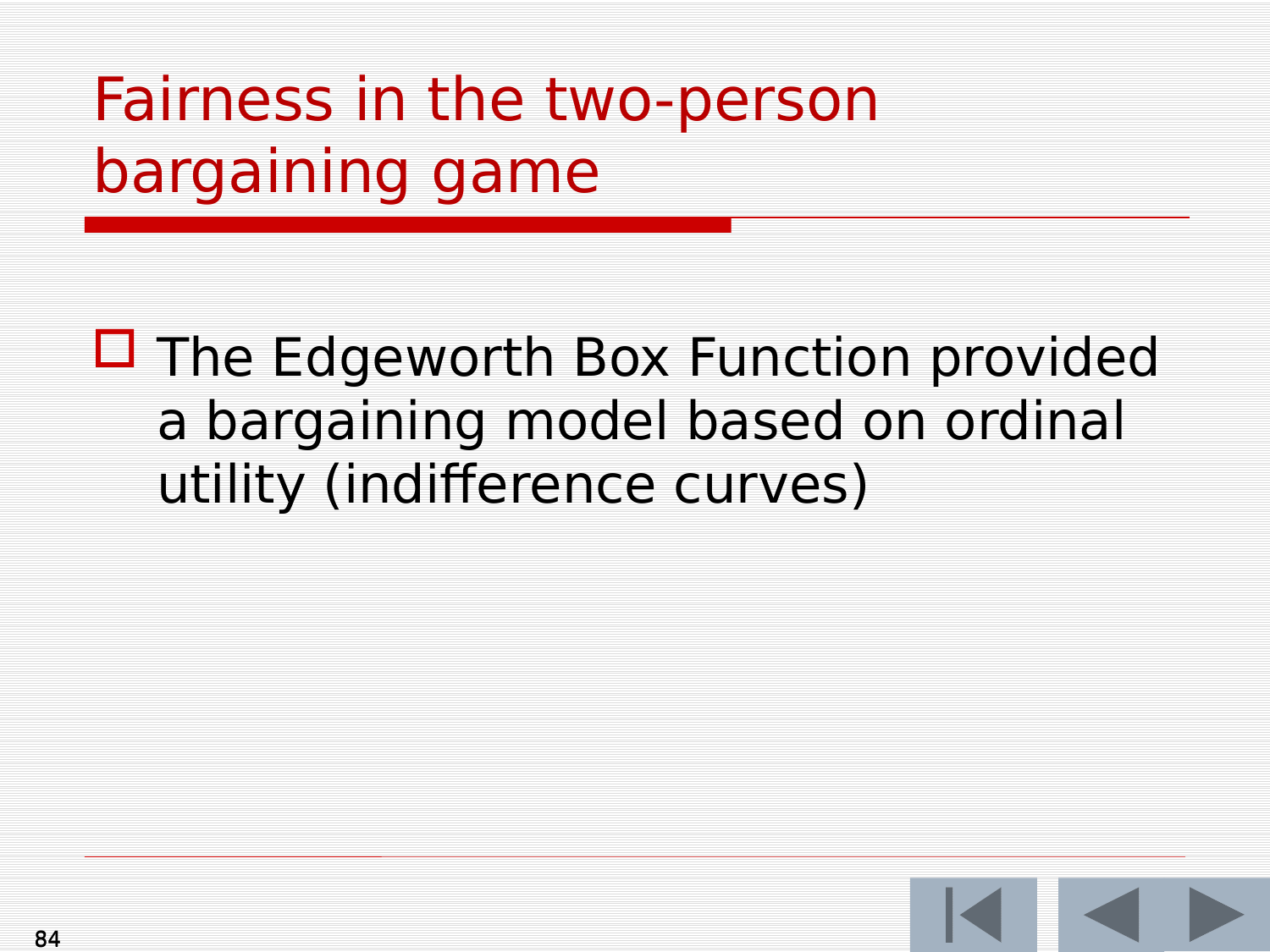

# Fairness in the two-person bargaining game

The Edgeworth Box Function provided a bargaining model based on ordinal utility (indifference curves)

84
84